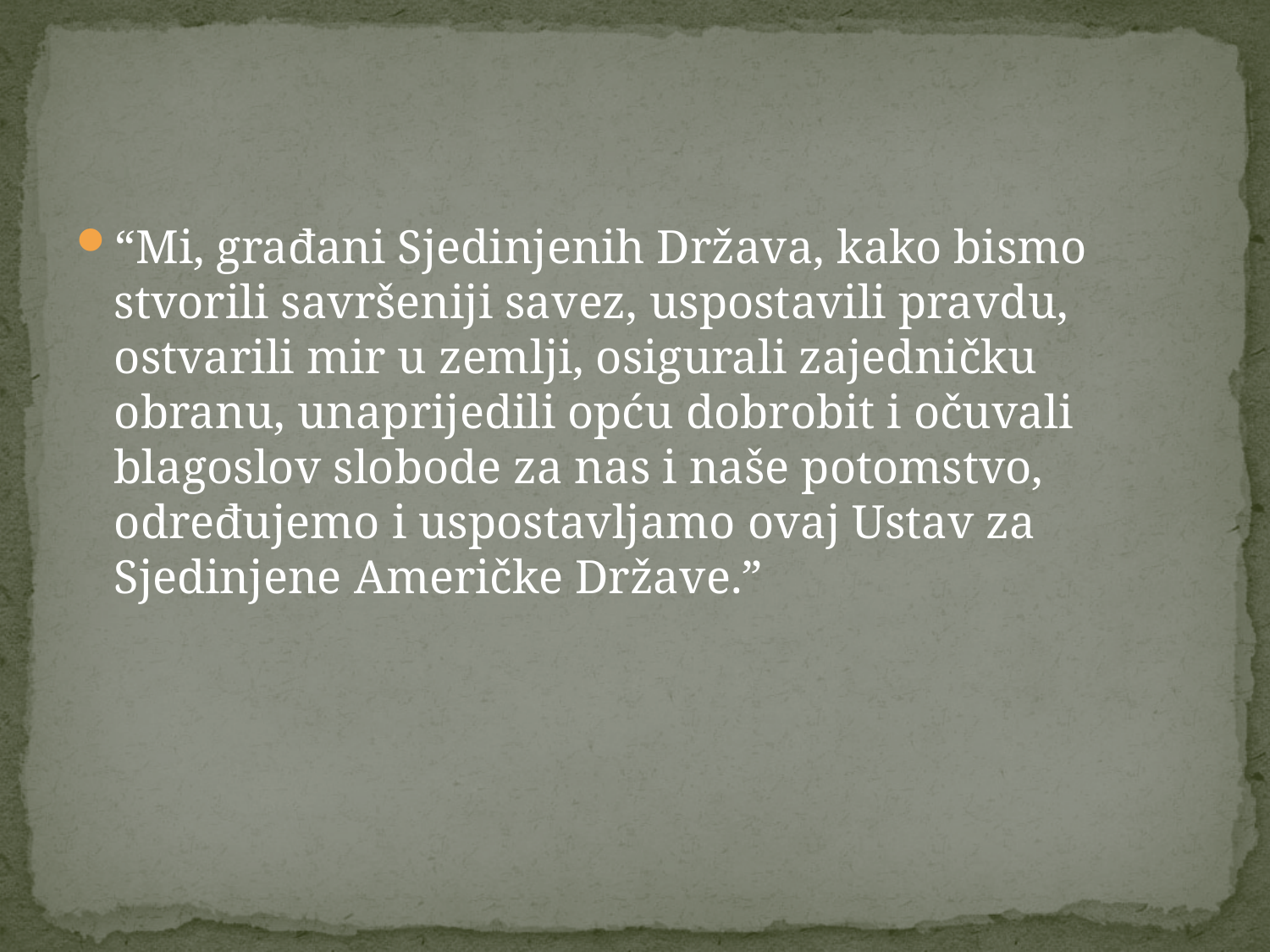

#
“Mi, građani Sjedinjenih Država, kako bismo stvorili savršeniji savez, uspostavili pravdu, ostvarili mir u zemlji, osigurali zajedničku obranu, unaprijedili opću dobrobit i očuvali blagoslov slobode za nas i naše potomstvo, određujemo i uspostavljamo ovaj Ustav za Sjedinjene Američke Države.”